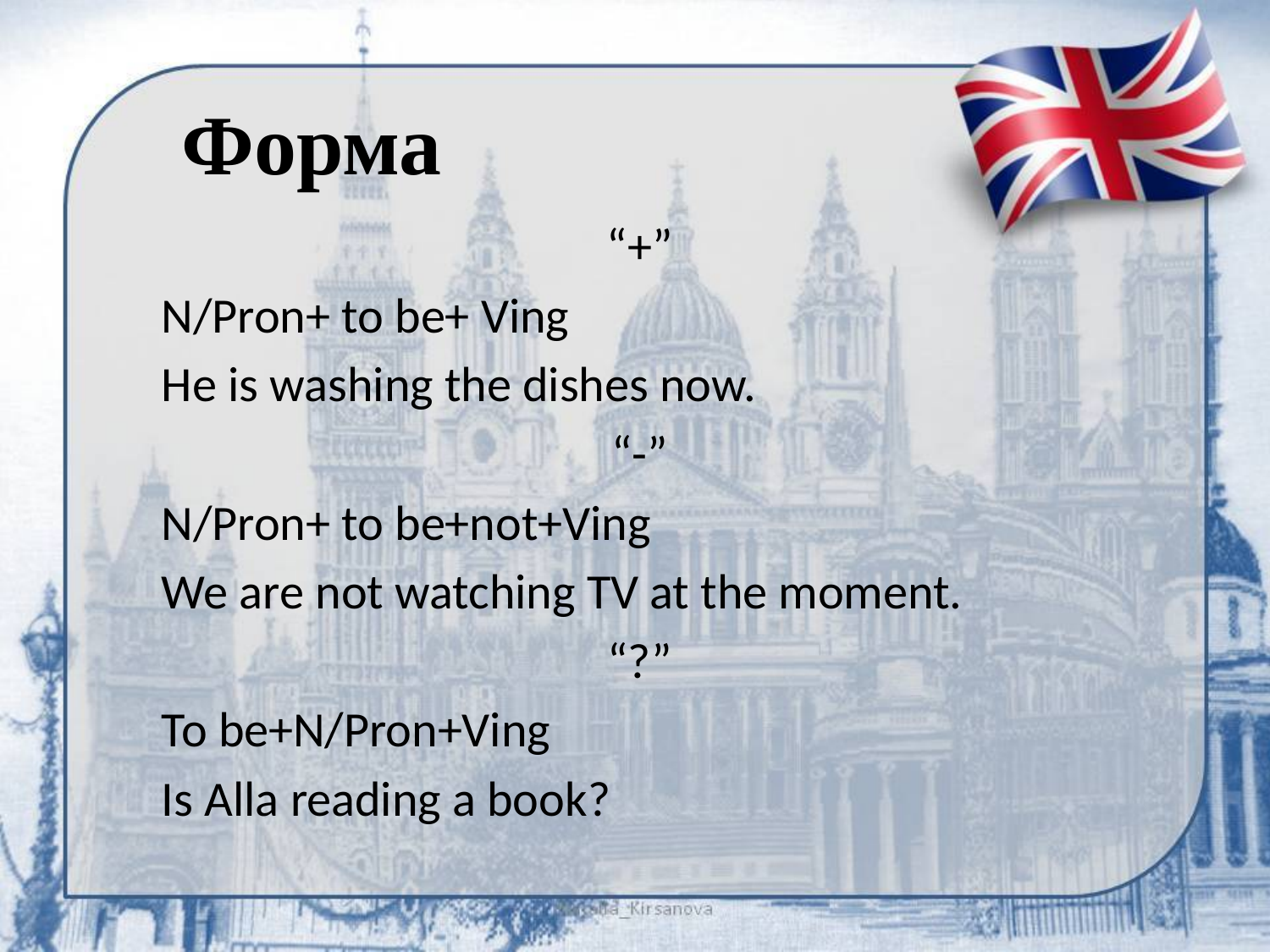

# Форма
“+”
N/Pron+ to be+ Ving
He is washing the dishes now.
“-”
N/Pron+ to be+not+Ving
We are not watching TV at the moment.
“?”
To be+N/Pron+Ving
Is Alla reading a book?